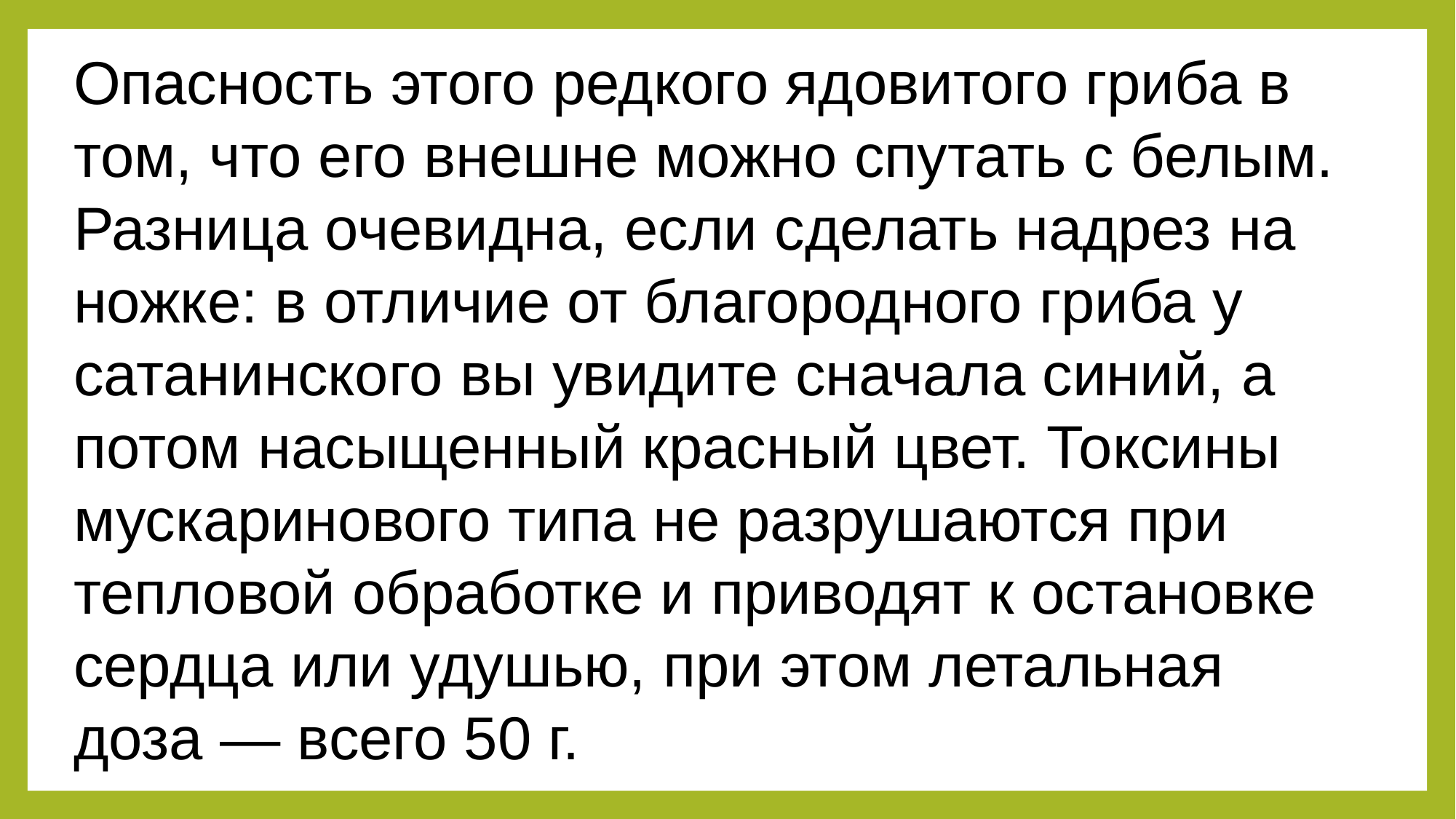

Опасность этого редкого ядовитого гриба в том, что его внешне можно спутать с белым. Разница очевидна, если сделать надрез на ножке: в отличие от благородного гриба у сатанинского вы увидите сначала синий, а потом насыщенный красный цвет. Токсины мускаринового типа не разрушаются при тепловой обработке и приводят к остановке сердца или удушью, при этом летальная доза — всего 50 г.